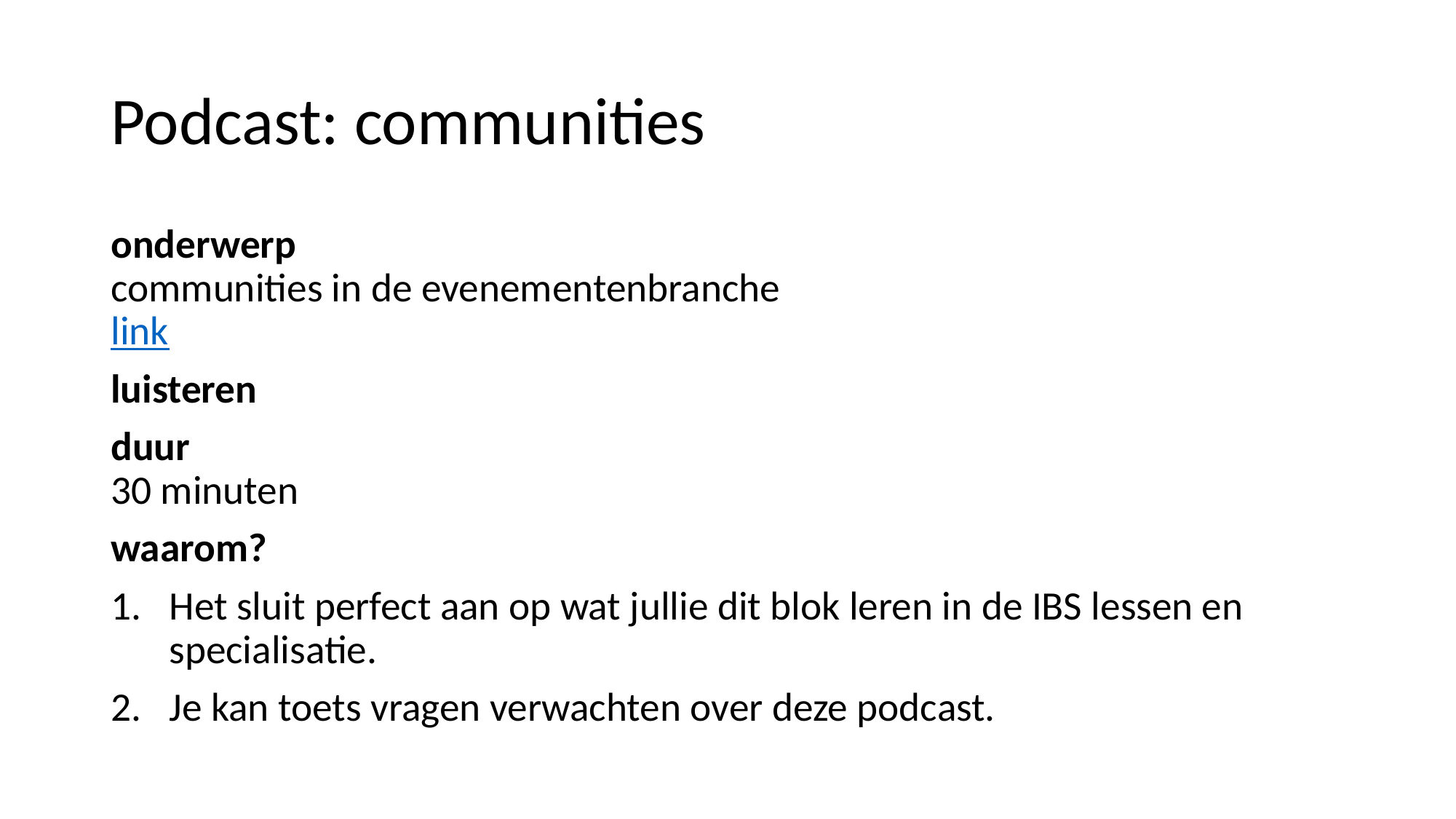

# Podcast: communities
onderwerp
communities in de evenementenbranche
link
luisteren
duur
30 minuten
waarom?
Het sluit perfect aan op wat jullie dit blok leren in de IBS lessen en specialisatie.
Je kan toets vragen verwachten over deze podcast.